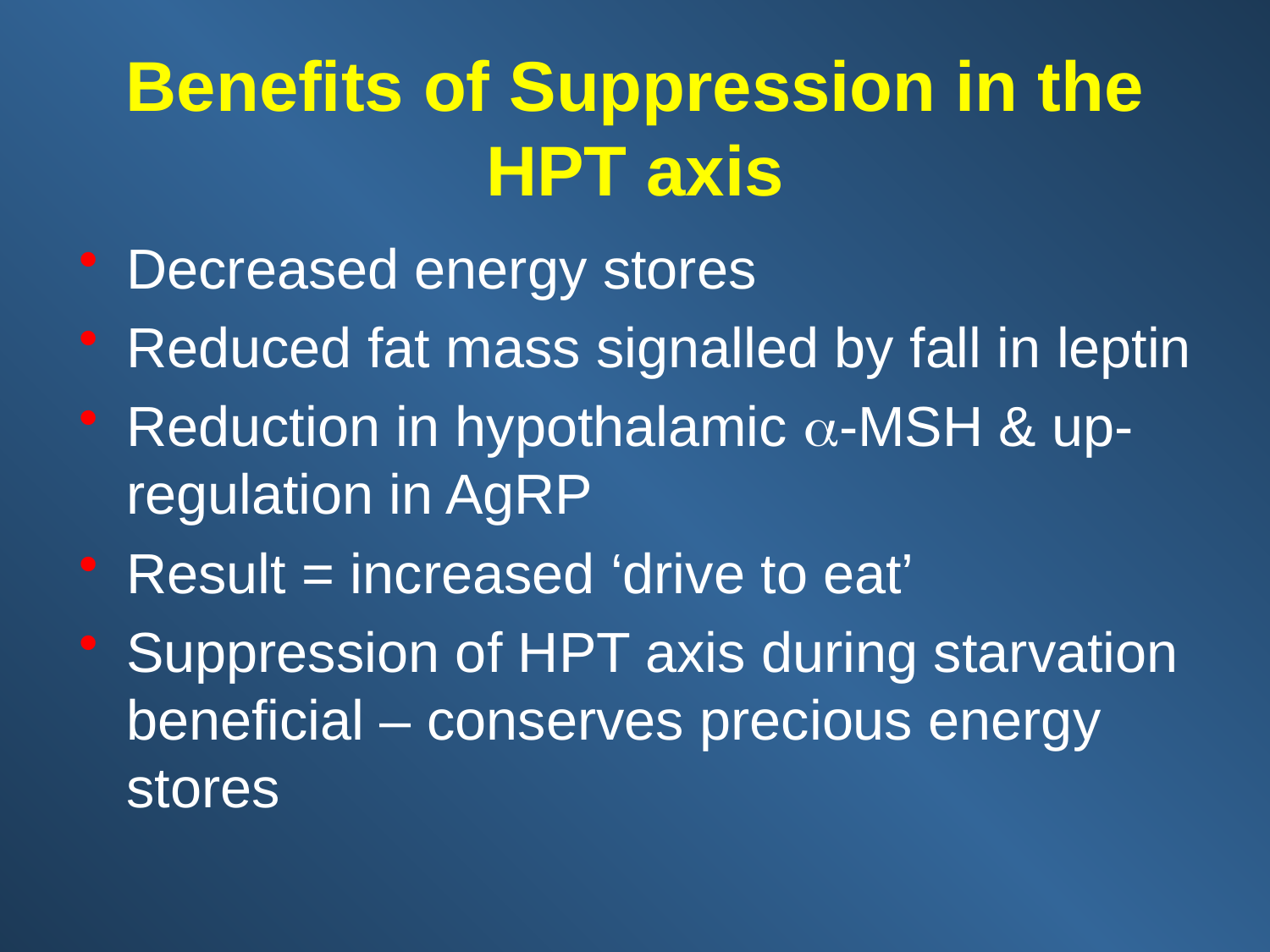

# Benefits of Suppression in the HPT axis
Decreased energy stores
Reduced fat mass signalled by fall in leptin
Reduction in hypothalamic α-MSH & up-regulation in AgRP
Result = increased ‘drive to eat’
Suppression of HPT axis during starvation beneficial – conserves precious energy stores